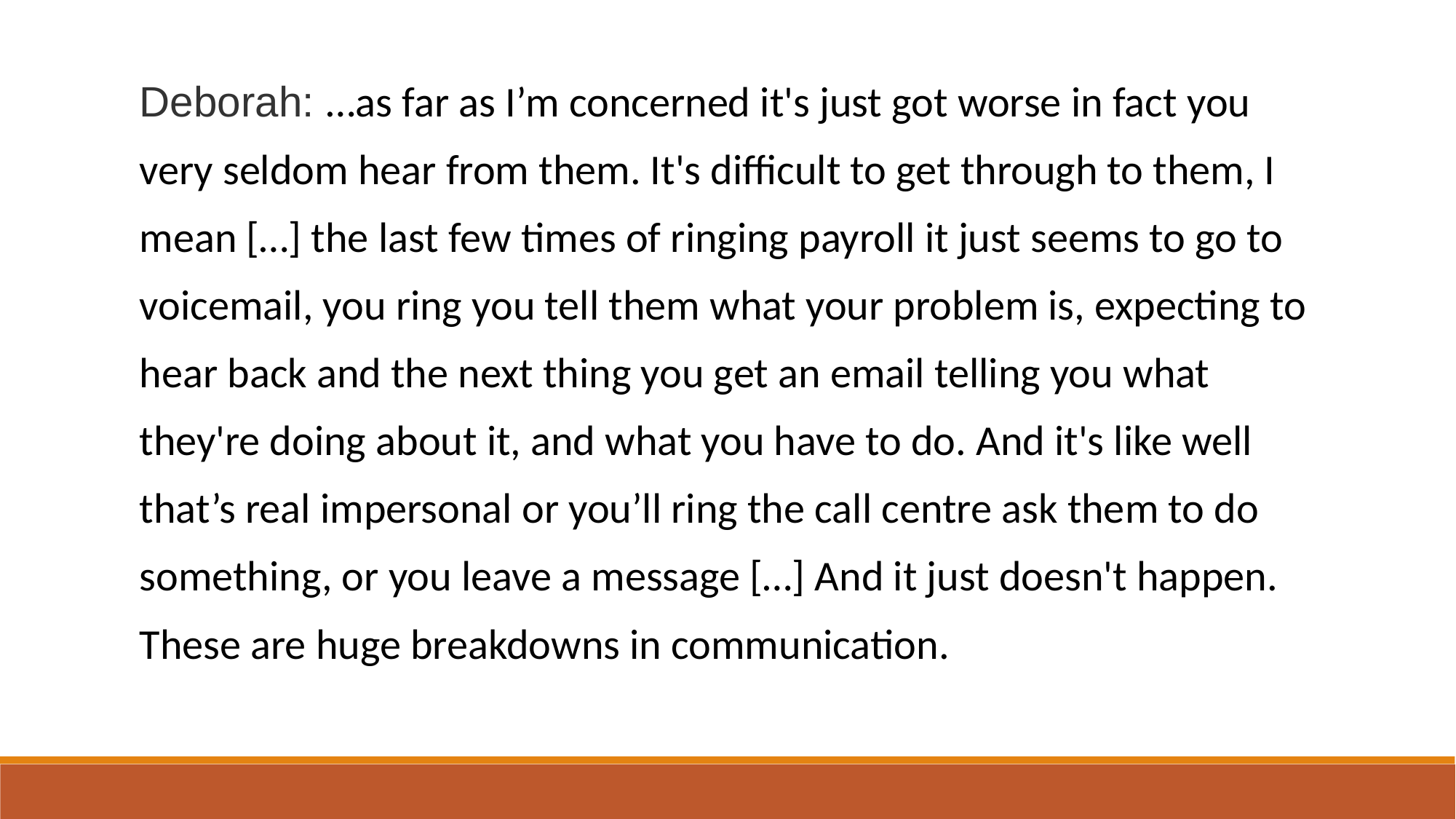

Deborah: …as far as I’m concerned it's just got worse in fact you very seldom hear from them. It's difficult to get through to them, I mean […] the last few times of ringing payroll it just seems to go to voicemail, you ring you tell them what your problem is, expecting to hear back and the next thing you get an email telling you what they're doing about it, and what you have to do. And it's like well that’s real impersonal or you’ll ring the call centre ask them to do something, or you leave a message […] And it just doesn't happen. These are huge breakdowns in communication.